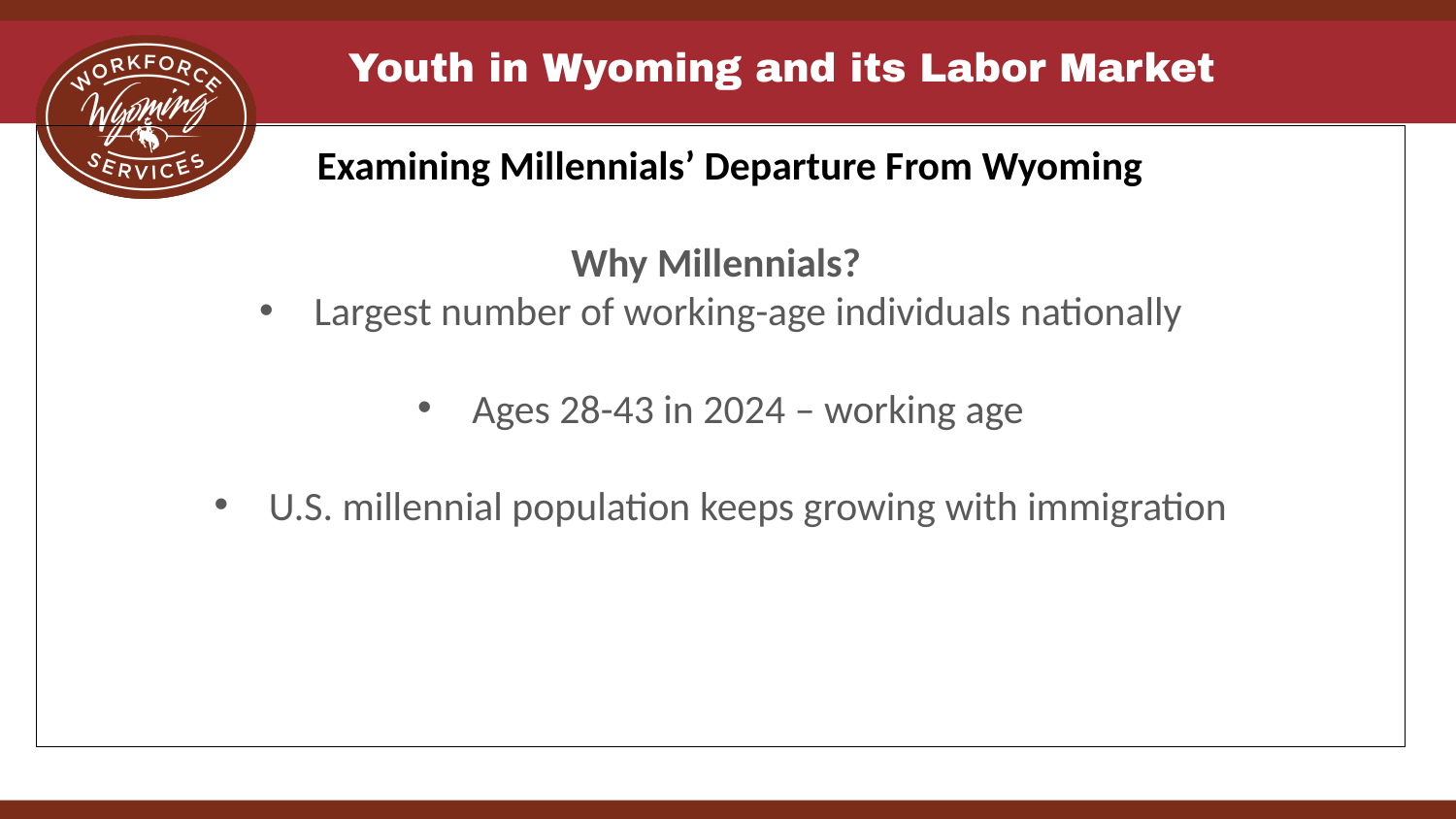

# Youth in Wyoming and its Labor Market
Examining Millennials’ Departure From Wyoming
Why Millennials?
Largest number of working-age individuals nationally

Ages 28-43 in 2024 – working age

U.S. millennial population keeps growing with immigration